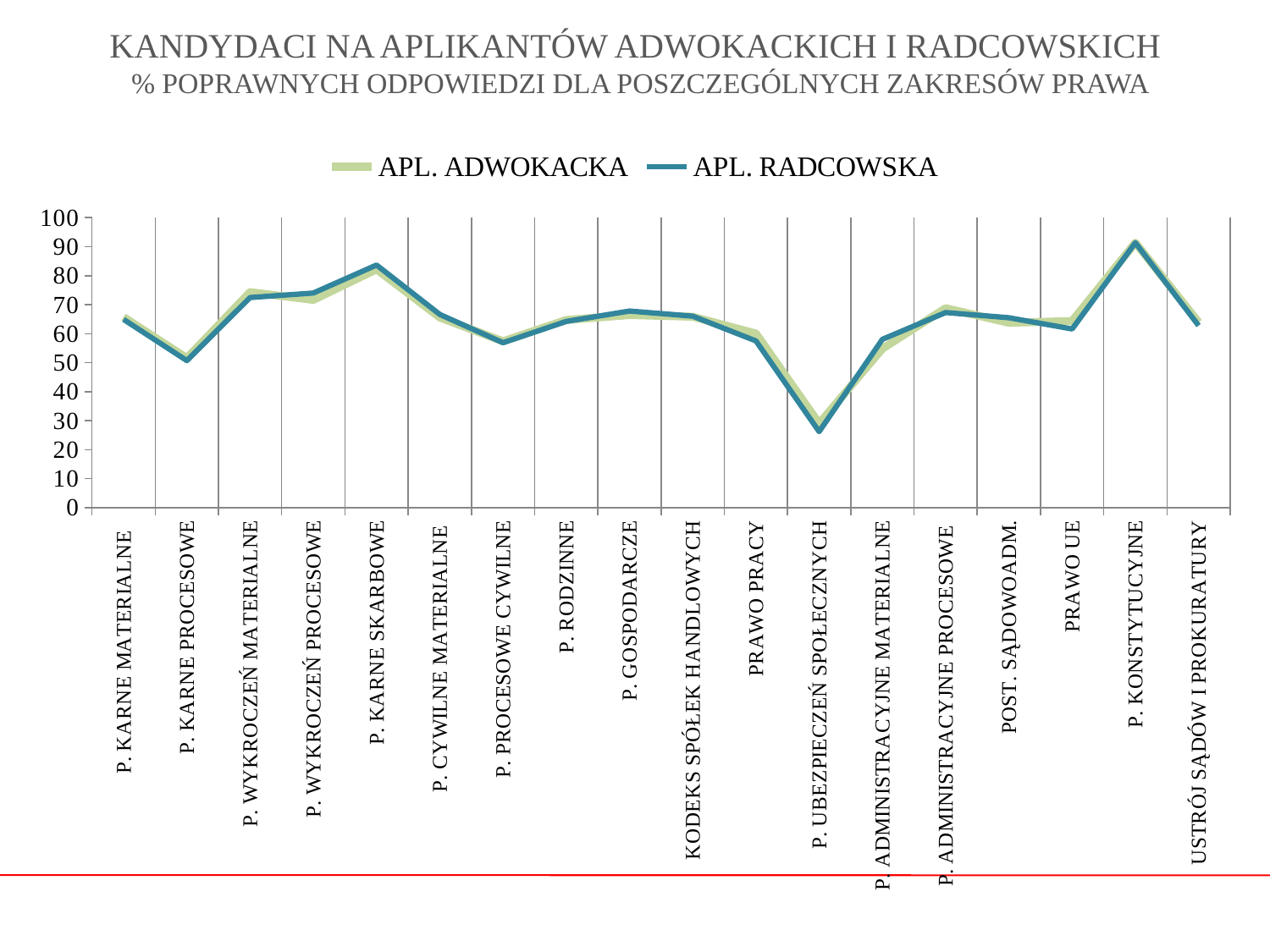

# KANDYDACI NA APLIKANTÓW ADWOKACKICH I RADCOWSKICH % POPRAWNYCH ODPOWIEDZI DLA POSZCZEGÓLNYCH ZAKRESÓW PRAWA

### Chart

| Category | APL. ADWOKACKA | APL. RADCOWSKA |
|---|---|---|
| P. KARNE MATERIALNE   | 65.72 | 64.91 |
| P. KARNE PROCESOWE | 51.57 | 50.71 |
| P. WYKROCZEŃ MATERIALNE | 74.32 | 72.46 |
| P. WYKROCZEŃ PROCESOWE | 71.65 | 74.01 |
| P. KARNE SKARBOWE | 82.19 | 83.68 |
| P. CYWILNE MATERIALNE  | 65.58 | 66.63 |
| P. PROCESOWE CYWILNE | 57.35 | 56.87 |
| P. RODZINNE | 64.72 | 64.22 |
| P. GOSPODARCZE | 66.42 | 67.8 |
| KODEKS SPÓŁEK HANDLOWYCH | 65.83 | 66.05 |
| PRAWO PRACY | 60.04 | 57.49 |
| P. UBEZPIECZEŃ SPOŁECZNYCH | 29.01 | 26.22 |
| P. ADMINISTRACYJNE MATERIALNE | 54.83 | 58.05 |
| P. ADMINISTRACYJNE PROCESOWE  | 68.79 | 67.29 |
| POST. SĄDOWOADM. | 63.76 | 65.49 |
| PRAWO UE | 64.36 | 61.61 |
| P. KONSTYTUCYJNE | 91.37 | 91.36 |
| USTRÓJ SĄDÓW I PROKURATURY | 63.91 | 62.79 |